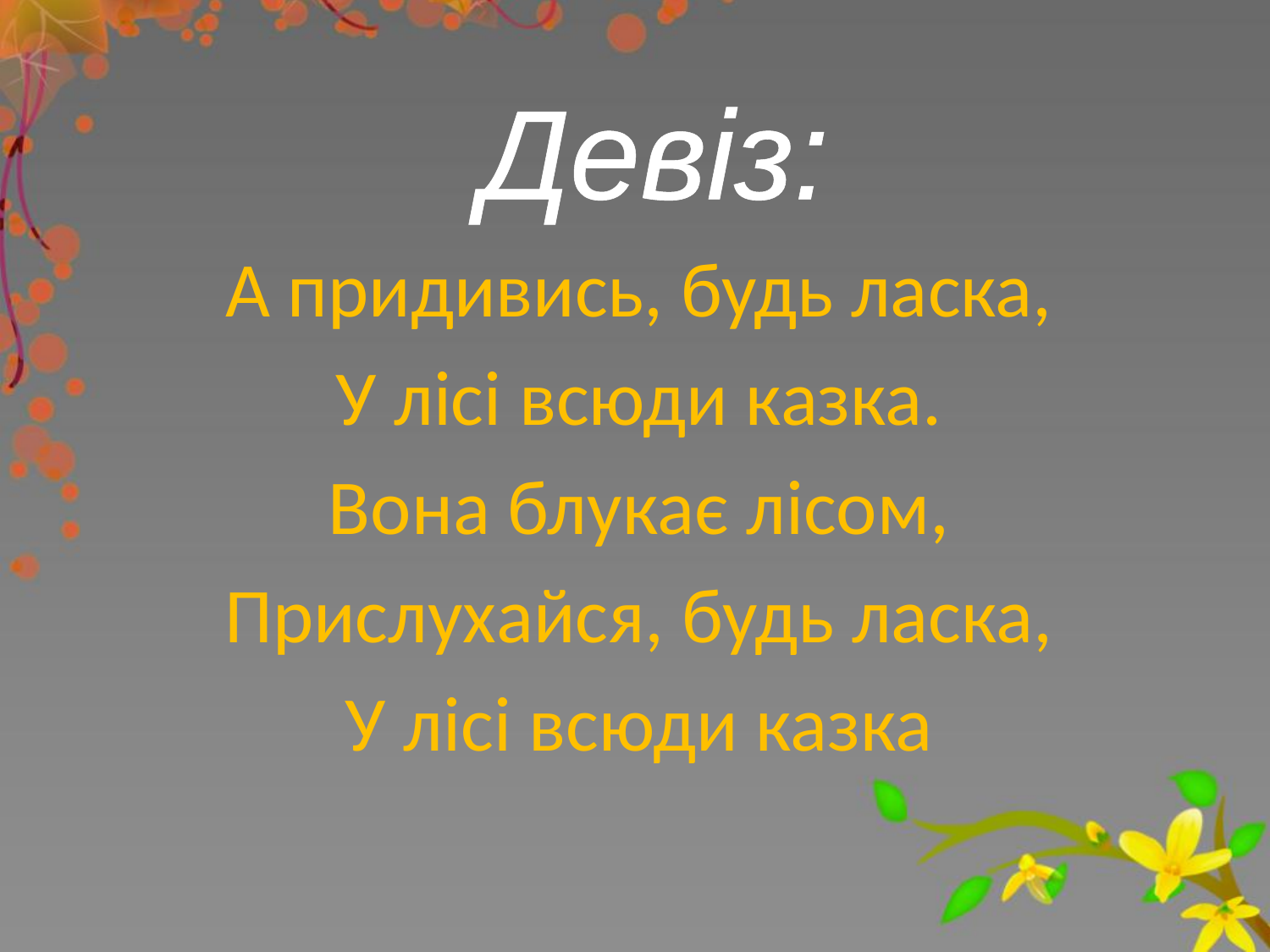

Девіз:
А придивись, будь ласка,
У лісі всюди казка.
Вона блукає лісом,
Прислухайся, будь ласка,
У лісі всюди казка